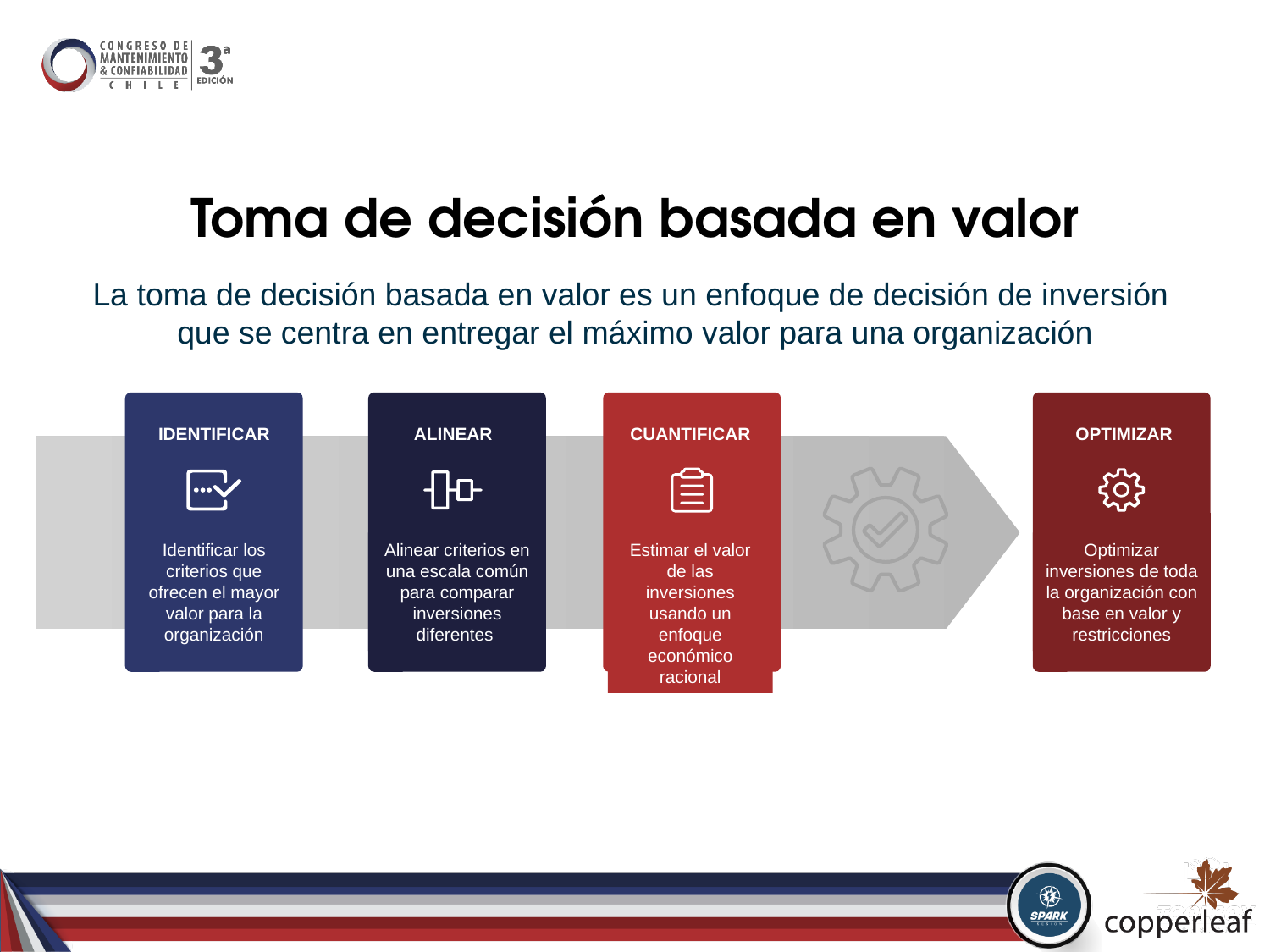

# Toma de decisión basada en valor
La toma de decisión basada en valor es un enfoque de decisión de inversión
que se centra en entregar el máximo valor para una organización

IDENTIFICAR
ALINEAR
CUANTIFICAR
OPTIMIZAR

Identificar los criterios que ofrecen el mayor valor para la organización
Alinear criterios en una escala común para comparar inversiones diferentes
Estimar el valor de las inversiones usando un enfoque económico racional
Optimizar inversiones de toda la organización con base en valor y restricciones